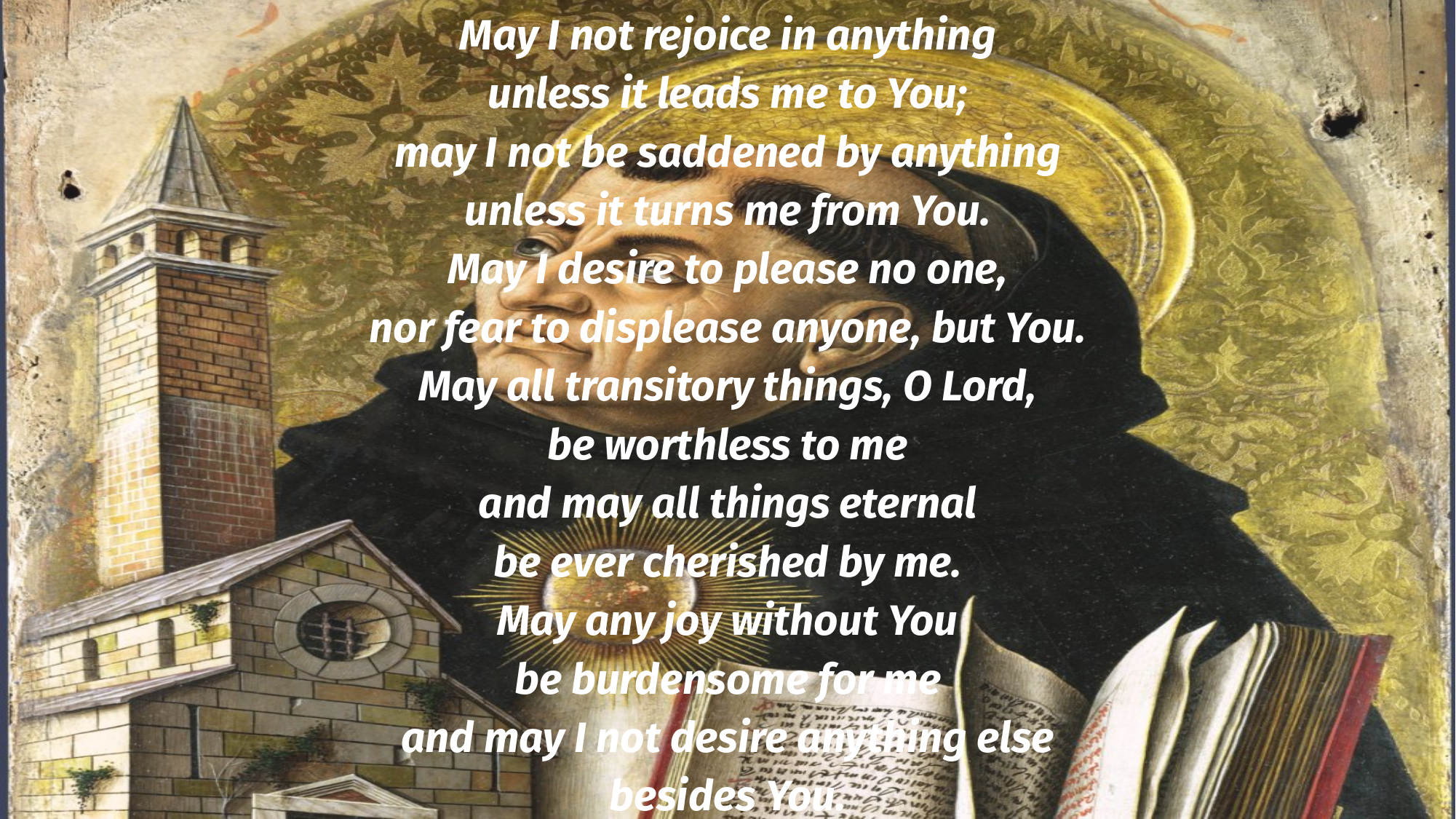

May I not rejoice in anything
unless it leads me to You;
may I not be saddened by anything
unless it turns me from You.
May I desire to please no one,
nor fear to displease anyone, but You.
May all transitory things, O Lord,
be worthless to me
and may all things eternal
be ever cherished by me.
May any joy without You
be burdensome for me
and may I not desire anything else
besides You.